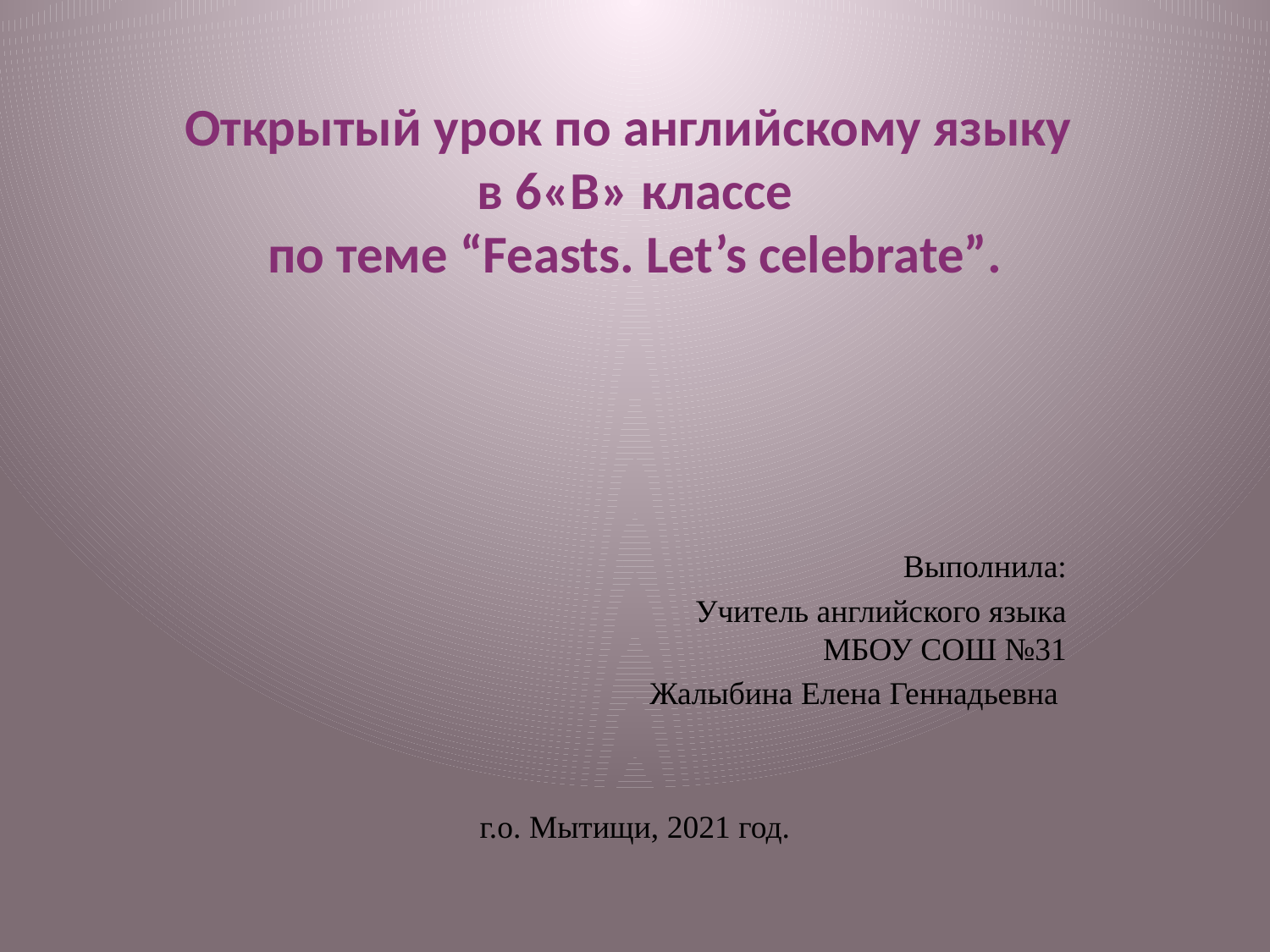

# Открытый урок по английскому языку в 6«В» классе по теме “Feasts. Let’s celebrate”.
Выполнила:
Учитель английского языка
МБОУ СОШ №31
Жалыбина Елена Геннадьевна

г.о. Мытищи, 2021 год.